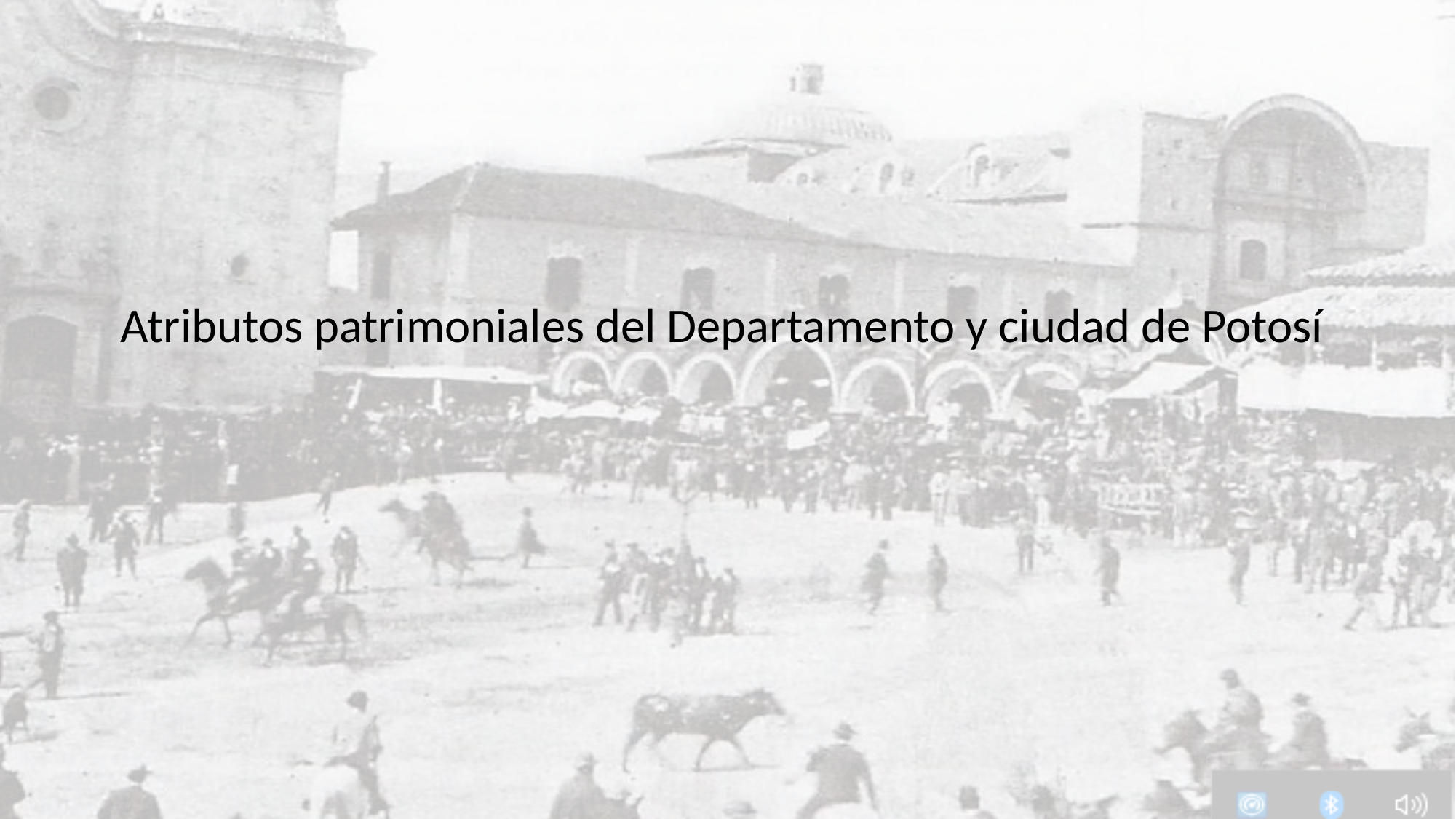

# Atributos patrimoniales del Departamento y ciudad de Potosí